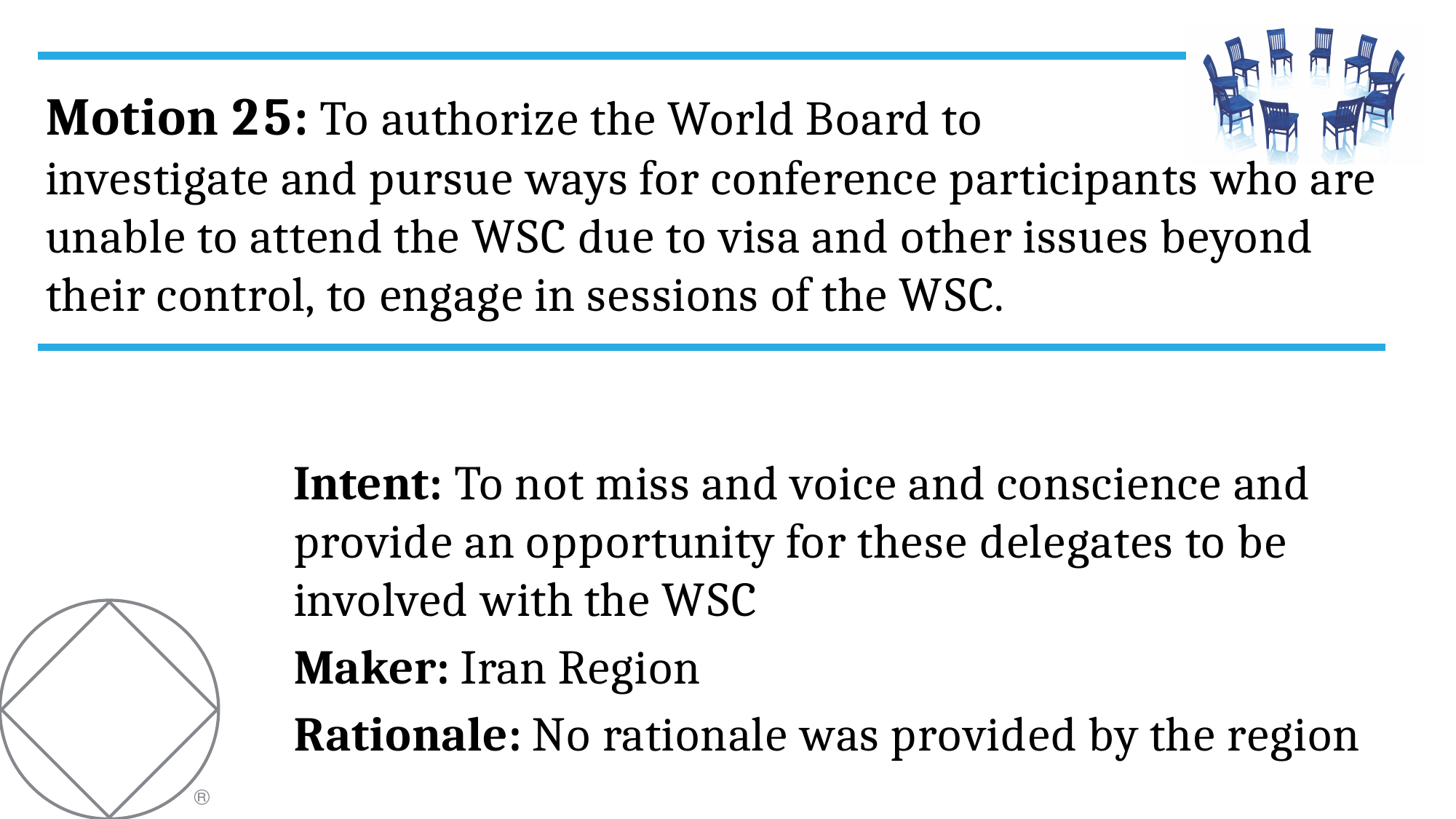

Motion 25: To authorize the World Board to
investigate and pursue ways for conference participants who are unable to attend the WSC due to visa and other issues beyond their control, to engage in sessions of the WSC.

Intent: To not miss and voice and conscience and provide an opportunity for these delegates to be involved with the WSC
Maker: Iran Region
Rationale: No rationale was provided by the region